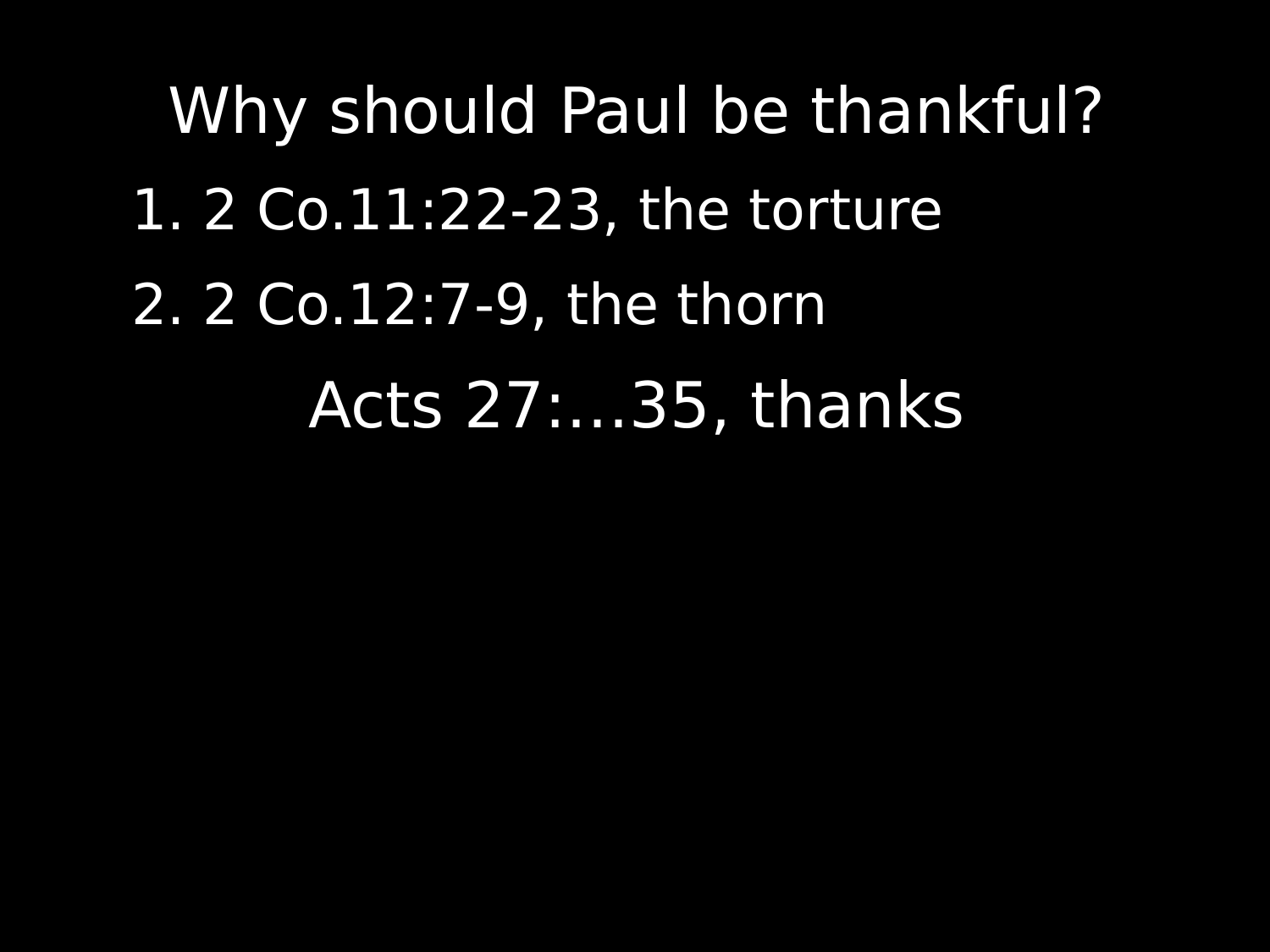

Why should Paul be thankful?
2 Co.11:22-23, the torture
2 Co.12:7-9, the thorn
Acts 27:…35, thanks